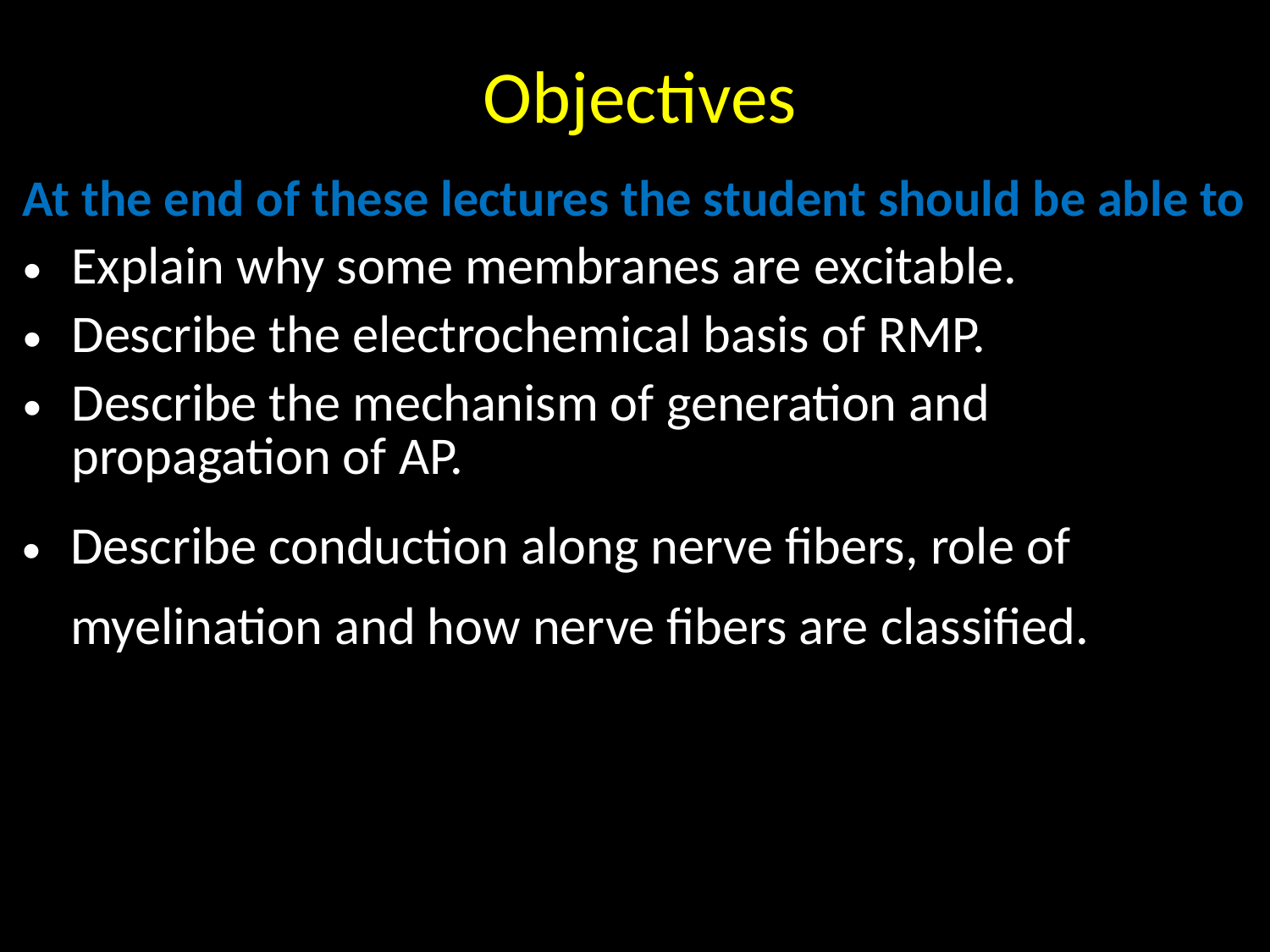

Objectives
At the end of these lectures the student should be able to
Explain why some membranes are excitable.
Describe the electrochemical basis of RMP.
Describe the mechanism of generation and  propagation of AP.
Describe conduction along nerve fibers, role of myelination and how nerve fibers are classified.